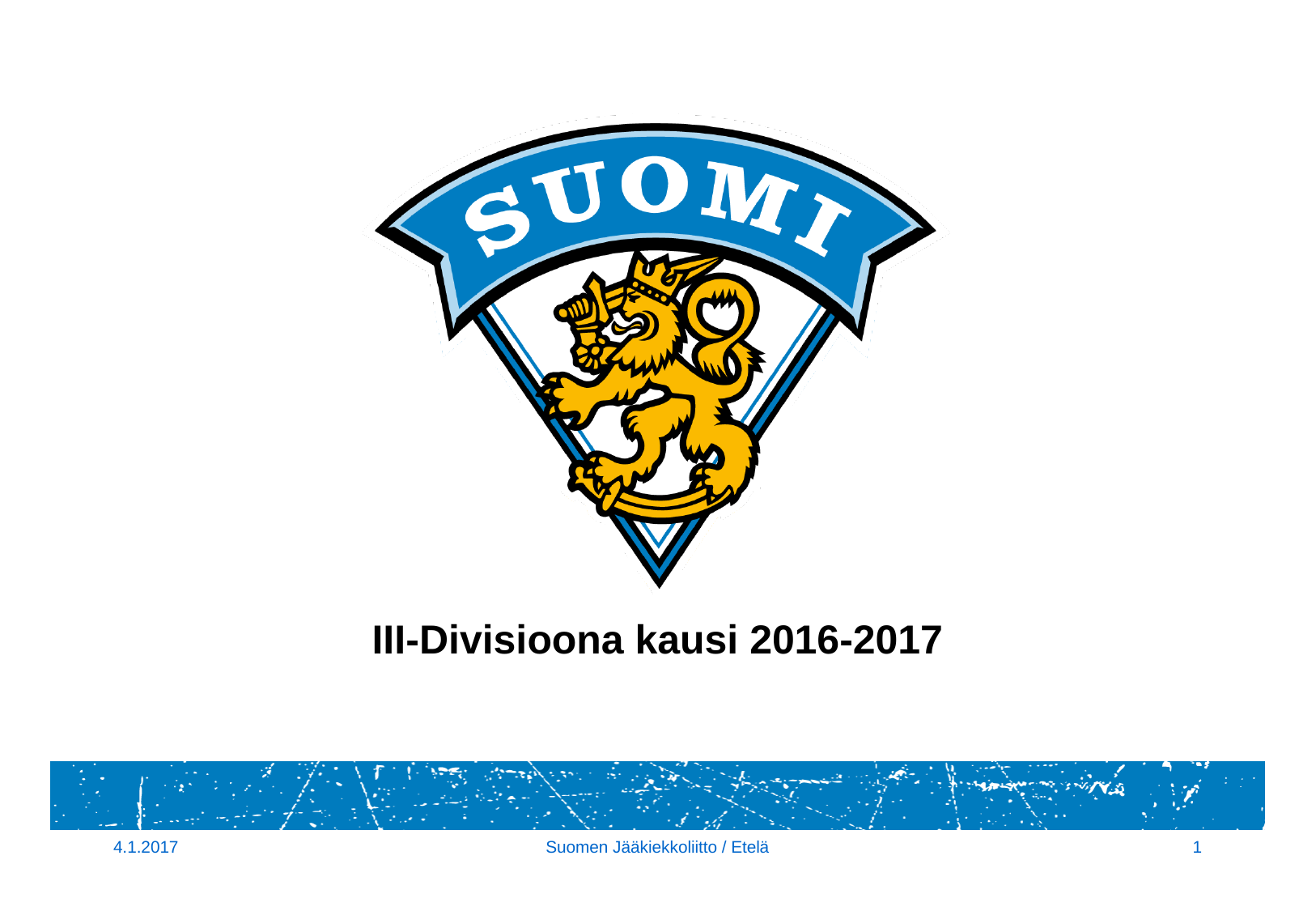

# III-Divisioona kausi 2016-2017
4.1.2017
Suomen Jääkiekkoliitto / Etelä
1